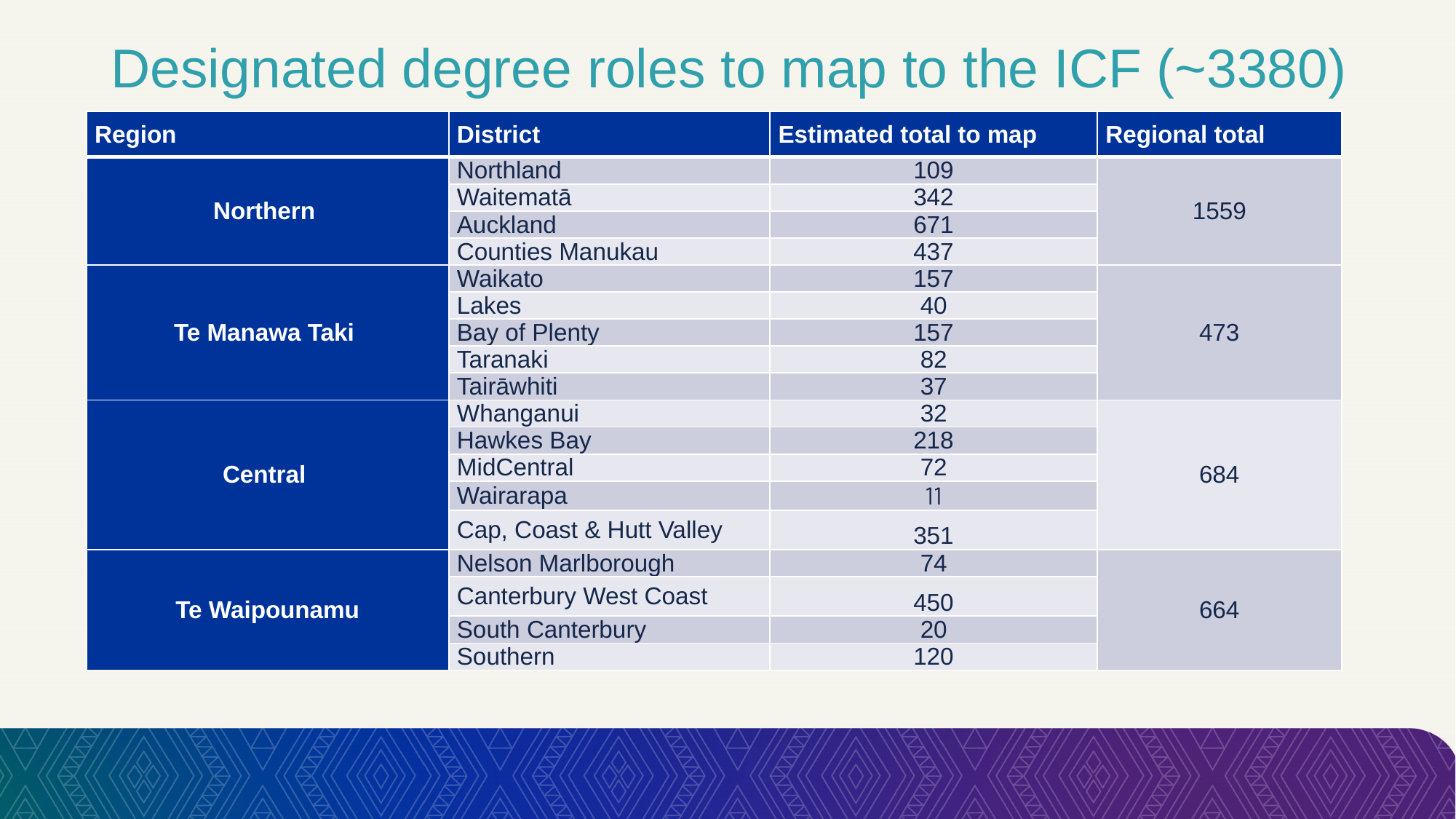

# Designated degree roles to map to the ICF (~3380)
| Region | District | Estimated total to map | Regional total |
| --- | --- | --- | --- |
| Northern | Northland | 109 | 1559 |
|  | Waitematā | 342 |  |
|  | Auckland | 671 |  |
|  | Counties Manukau | 437 |  |
| Te Manawa Taki | Waikato | 157 | 473 |
|  | Lakes | 40 |  |
|  | Bay of Plenty | 157 |  |
|  | Taranaki | 82 |  |
|  | Tairāwhiti | 37 |  |
| Central | Whanganui | 32 | 684 |
|  | Hawkes Bay | 218 |  |
|  | MidCentral | 72 |  |
|  | Wairarapa | 11 |  |
|  | Cap, Coast & Hutt Valley | 351 |  |
| Te Waipounamu | Nelson Marlborough | 74 | 664 |
|  | Canterbury West Coast | 450 |  |
|  | South Canterbury | 20 |  |
|  | Southern | 120 |  |